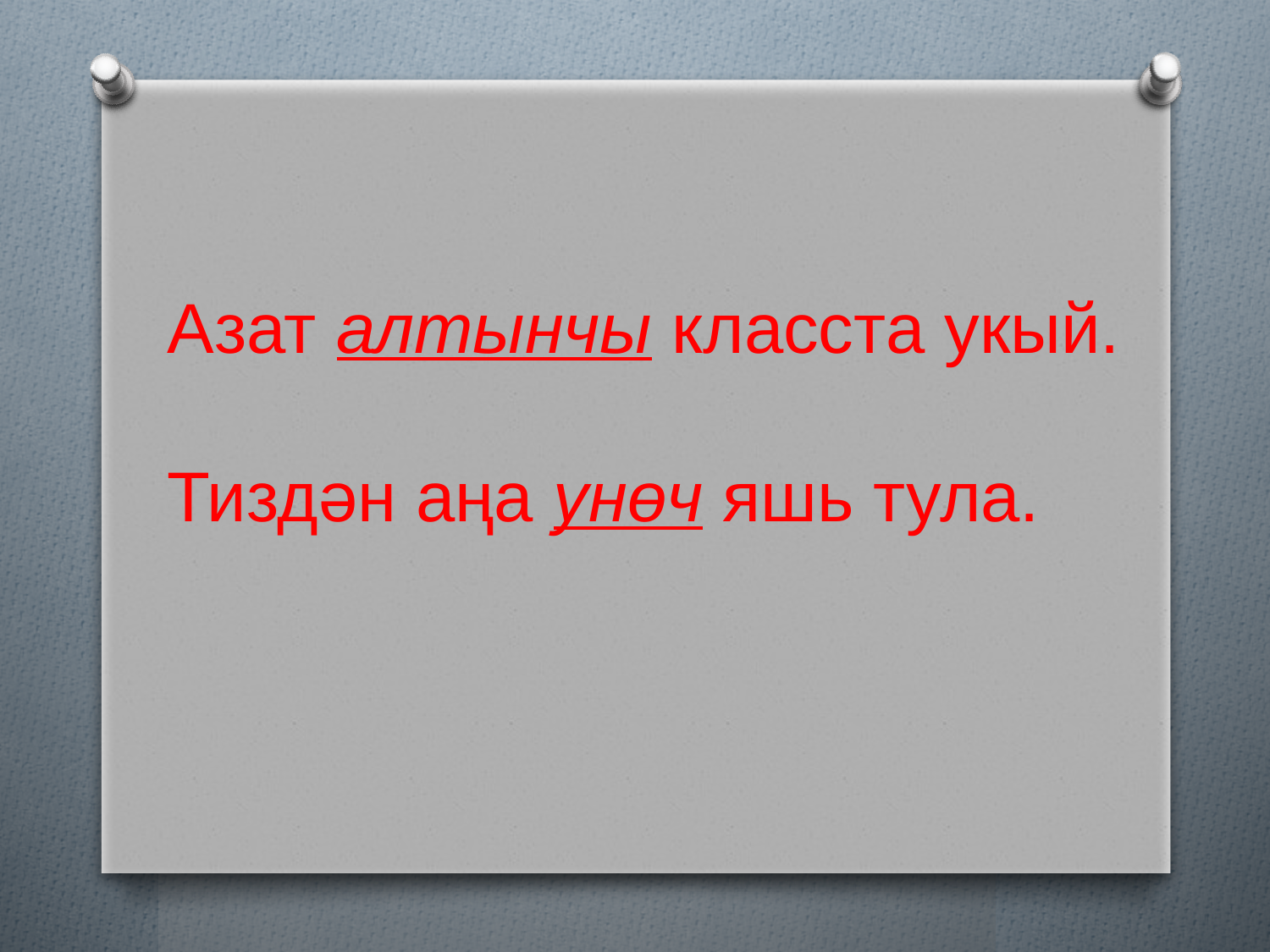

Азат алтынчы класста укый.

Тиздән аңа унөч яшь тула.